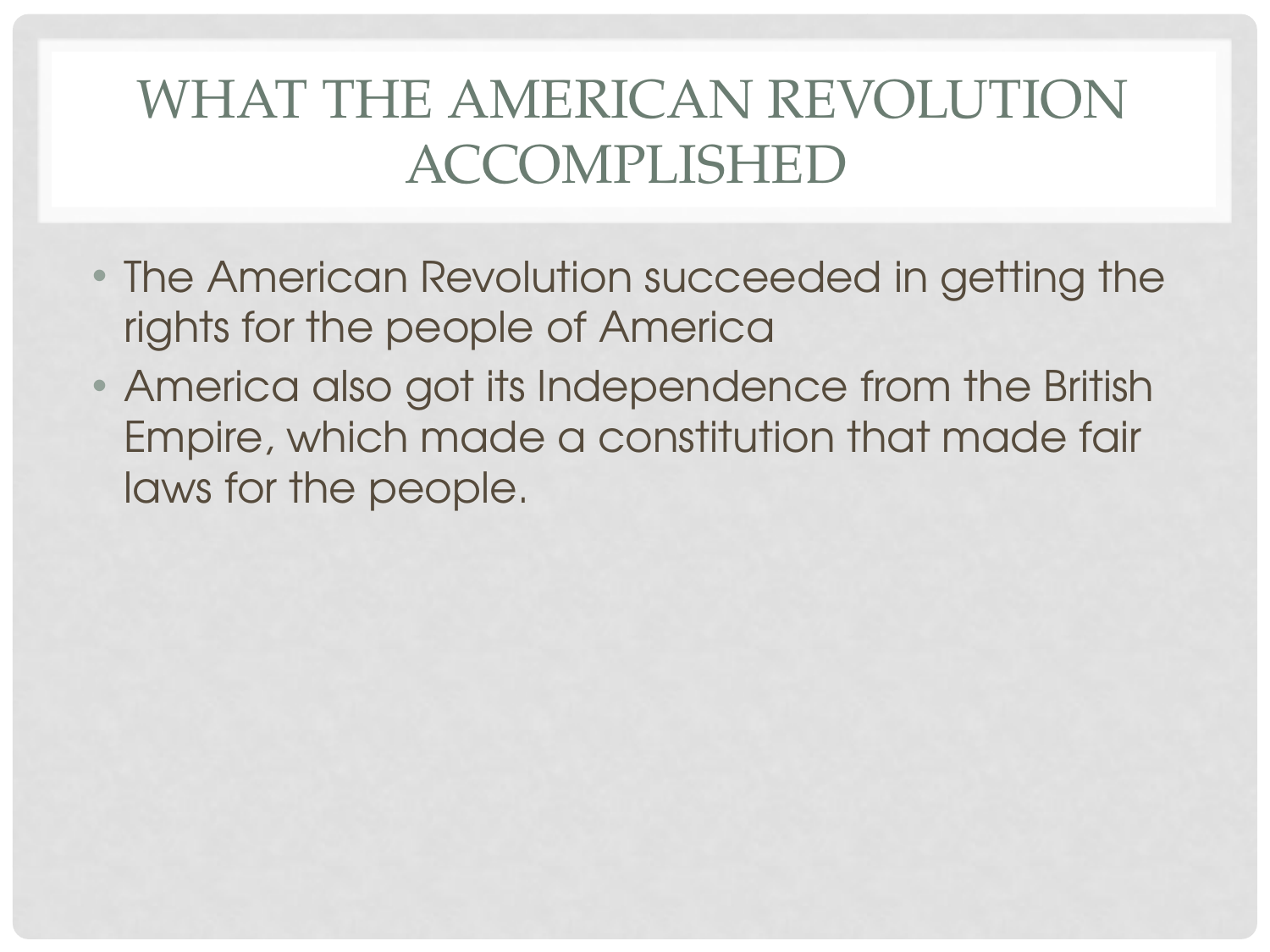

# What the American Revolution Accomplished
The American Revolution succeeded in getting the rights for the people of America
America also got its Independence from the British Empire, which made a constitution that made fair laws for the people.